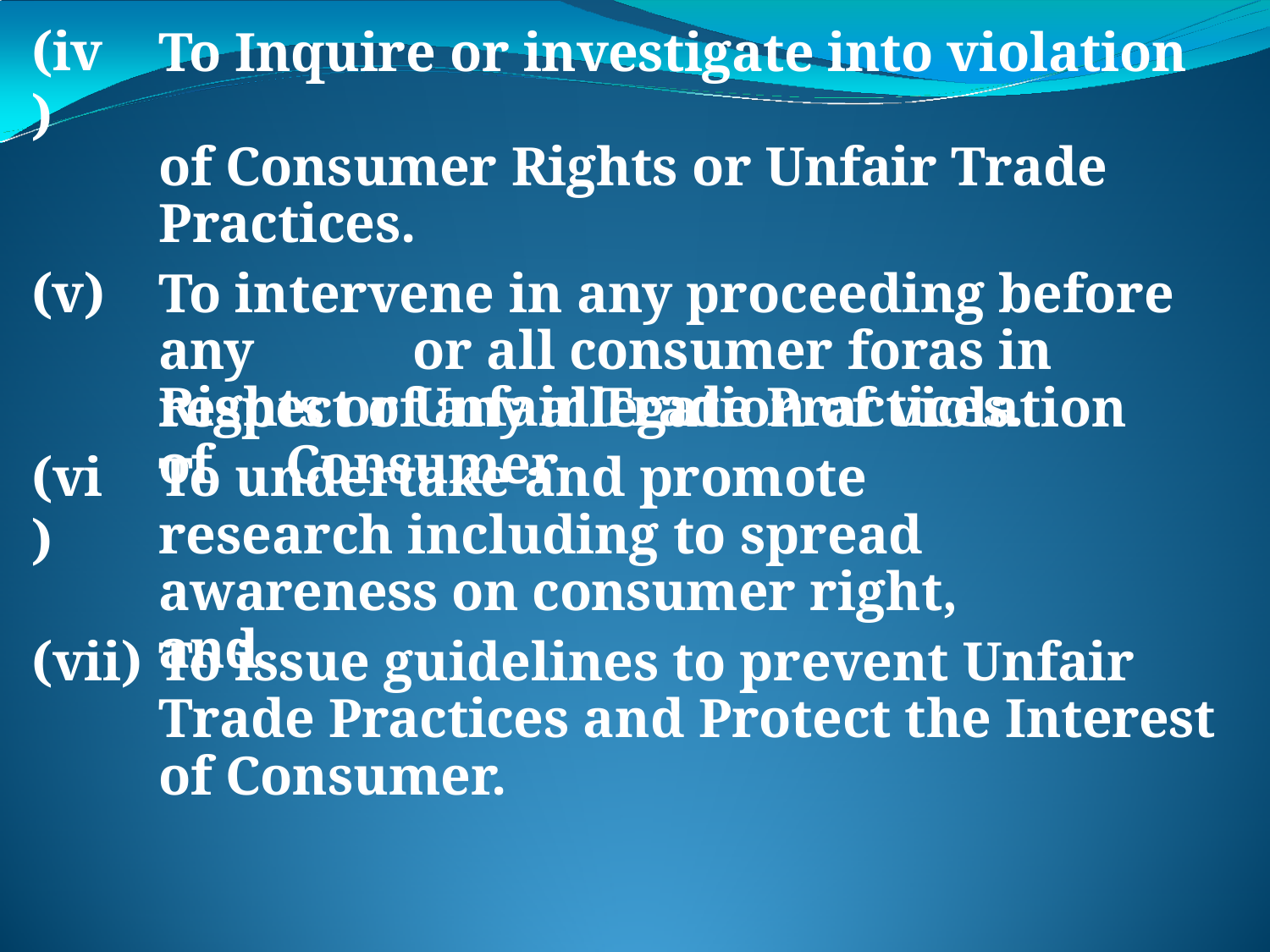

# (iv)
To Inquire or investigate into violation	of Consumer Rights or Unfair Trade Practices.
(v)	To intervene in any proceeding before any		or all consumer foras in respect of any	allegation of violation of	Consumer
Rights or Unfair Trade Practices.
To undertake and promote research including to spread awareness on consumer right, and
(vi)
(vii)	To issue guidelines to prevent Unfair Trade Practices and Protect the Interest of Consumer.